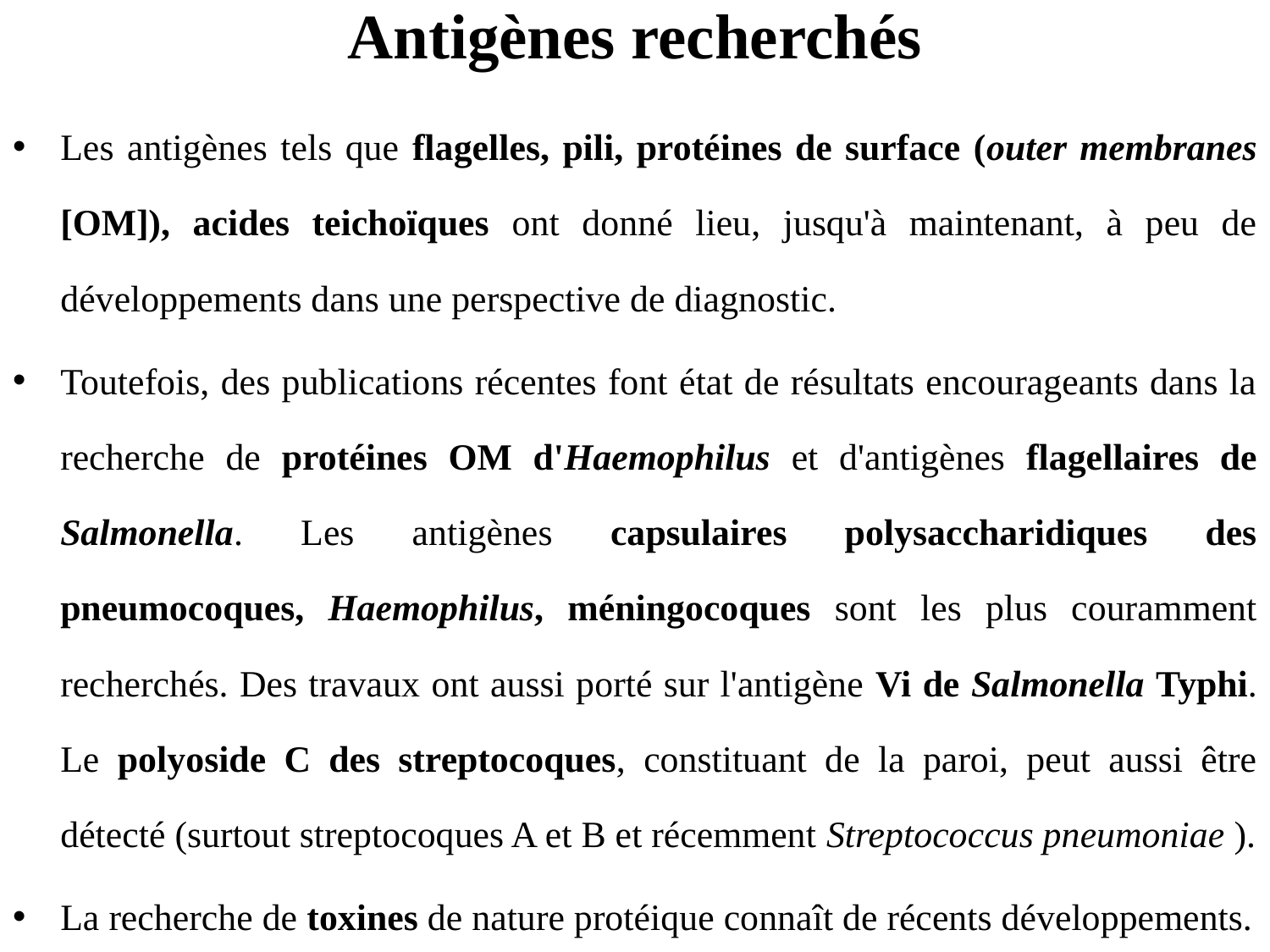

# Antigènes recherchés
Les antigènes tels que flagelles, pili, protéines de surface (outer membranes [OM]), acides teichoïques ont donné lieu, jusqu'à maintenant, à peu de développements dans une perspective de diagnostic.
Toutefois, des publications récentes font état de résultats encourageants dans la recherche de protéines OM d'Haemophilus et d'antigènes flagellaires de Salmonella. Les antigènes capsulaires polysaccharidiques des pneumocoques, Haemophilus, méningocoques sont les plus couramment recherchés. Des travaux ont aussi porté sur l'antigène Vi de Salmonella Typhi. Le polyoside C des streptocoques, constituant de la paroi, peut aussi être détecté (surtout streptocoques A et B et récemment Streptococcus pneumoniae ).
La recherche de toxines de nature protéique connaît de récents développements.